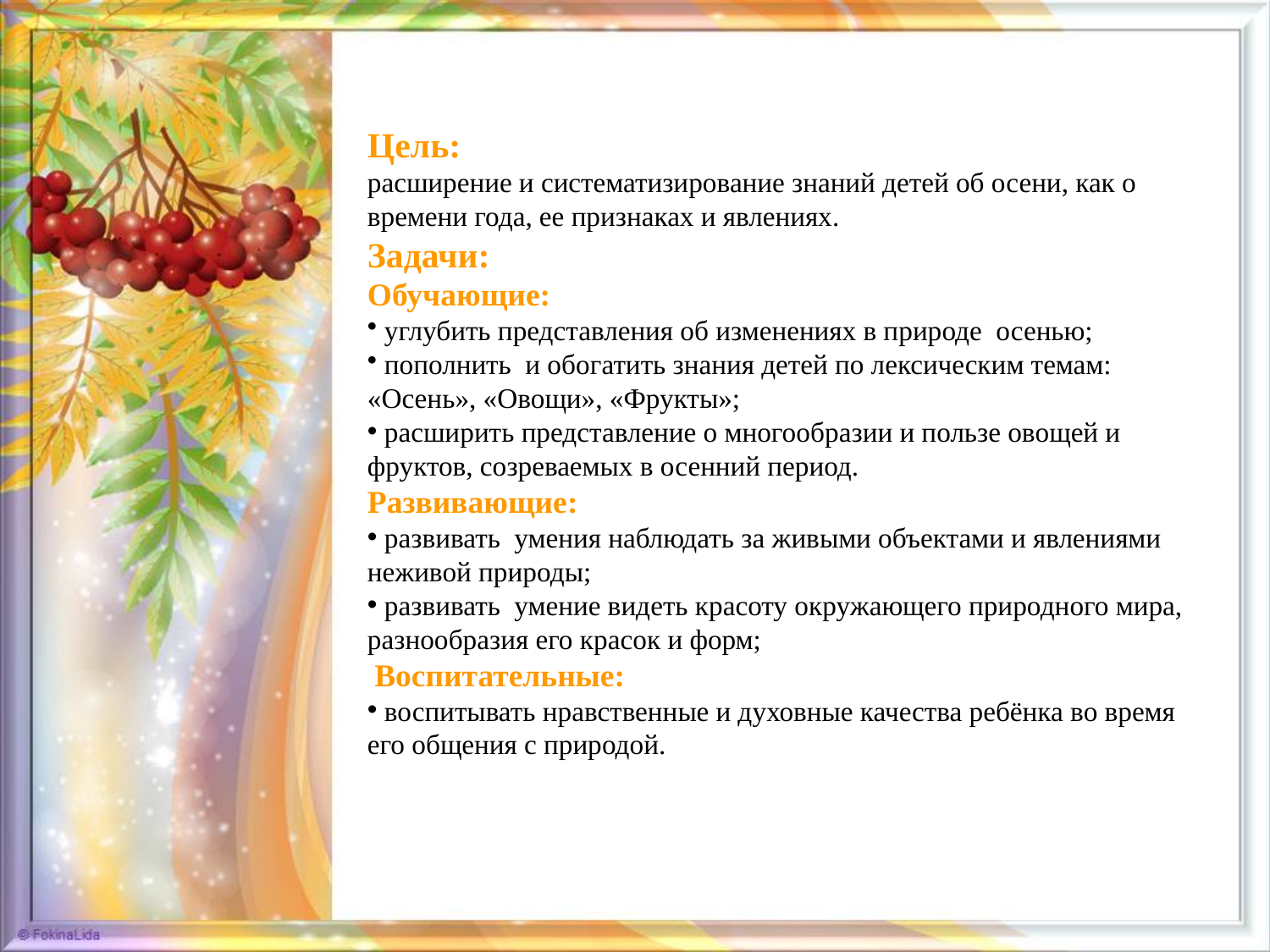

Цель:
расширение и систематизирование знаний детей об осени, как о времени года, ее признаках и явлениях.
Задачи:
Обучающие:
 углубить представления об изменениях в природе  осенью;
 пополнить  и обогатить знания детей по лексическим темам: «Осень», «Овощи», «Фрукты»;
 расширить представление о многообразии и пользе овощей и фруктов, созреваемых в осенний период.
Развивающие:
 развивать  умения наблюдать за живыми объектами и явлениями неживой природы;
 развивать  умение видеть красоту окружающего природного мира, разнообразия его красок и форм;
 Воспитательные:
 воспитывать нравственные и духовные качества ребёнка во время его общения с природой.